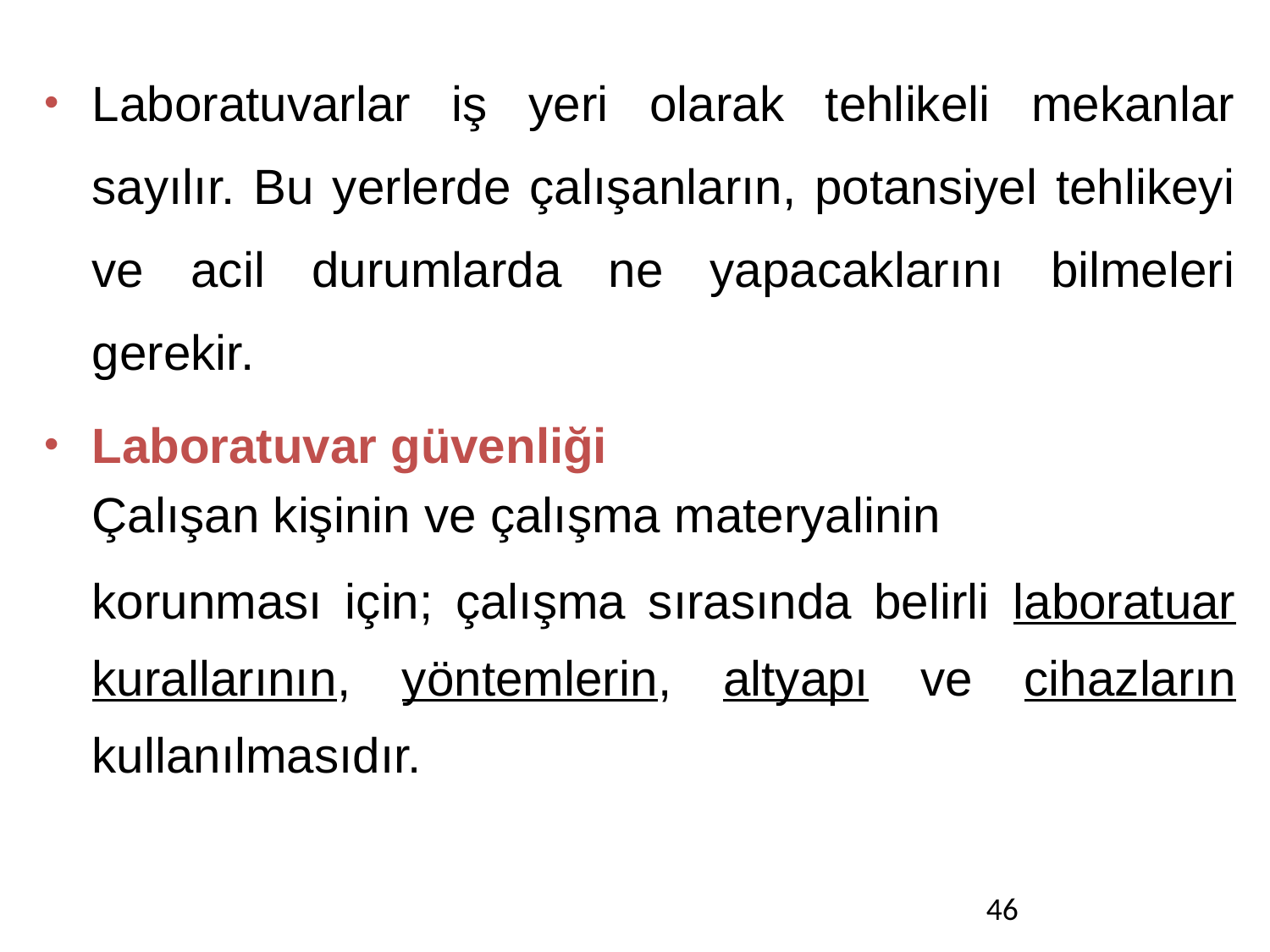

Laboratuvarlar iş yeri olarak tehlikeli mekanlar sayılır. Bu yerlerde çalışanların, potansiyel tehlikeyi ve acil durumlarda ne yapacaklarını bilmeleri gerekir.
Laboratuvar güvenliği
	Çalışan kişinin ve çalışma materyalinin
	korunması için; çalışma sırasında belirli laboratuar kurallarının, yöntemlerin, altyapı ve cihazların kullanılmasıdır.

46